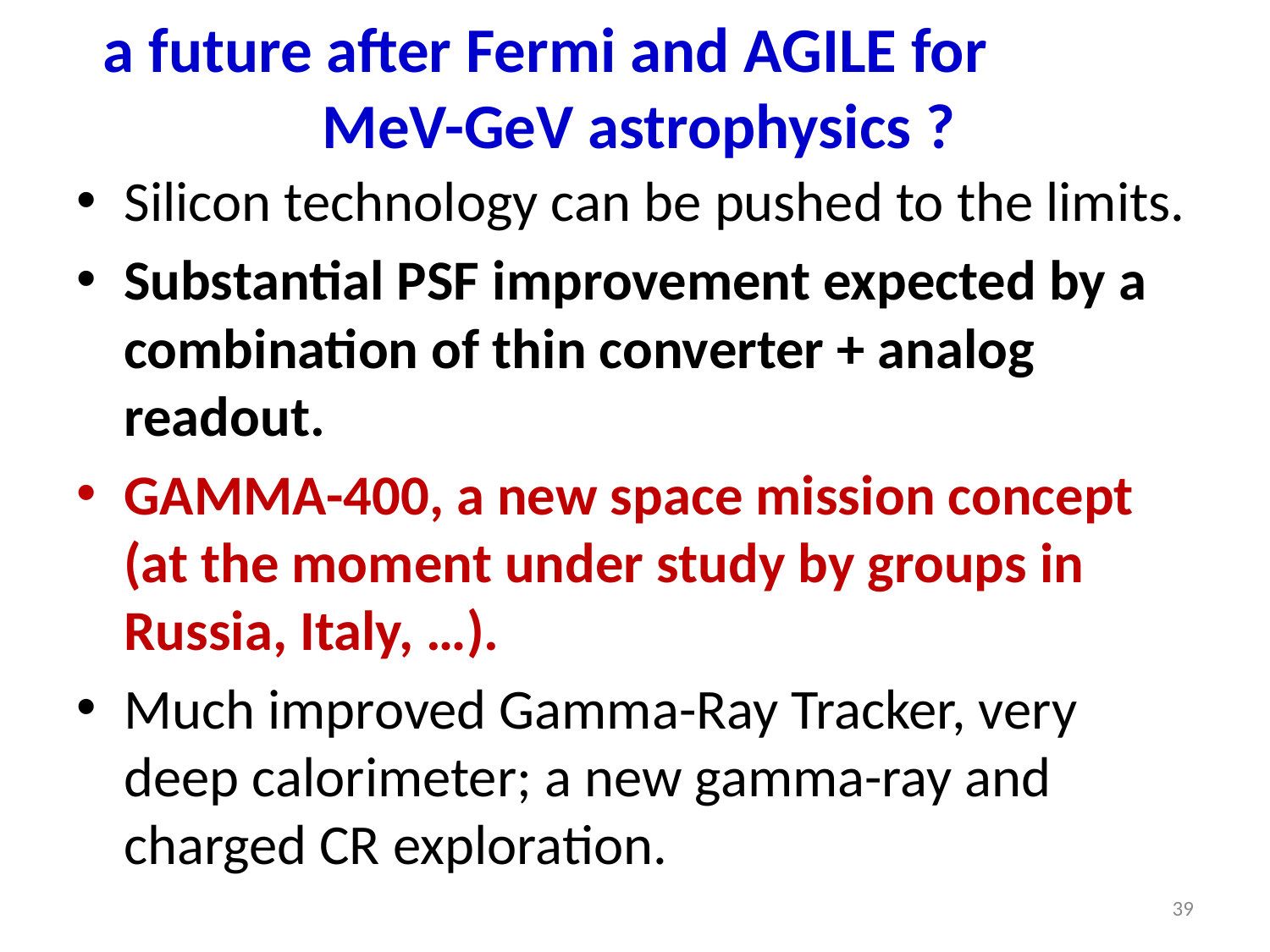

# a future after Fermi and AGILE for              MeV-GeV astrophysics ?
Silicon technology can be pushed to the limits.
Substantial PSF improvement expected by a combination of thin converter + analog readout.
GAMMA-400, a new space mission concept (at the moment under study by groups in Russia, Italy, …).
Much improved Gamma-Ray Tracker, very deep calorimeter; a new gamma-ray and charged CR exploration.
39